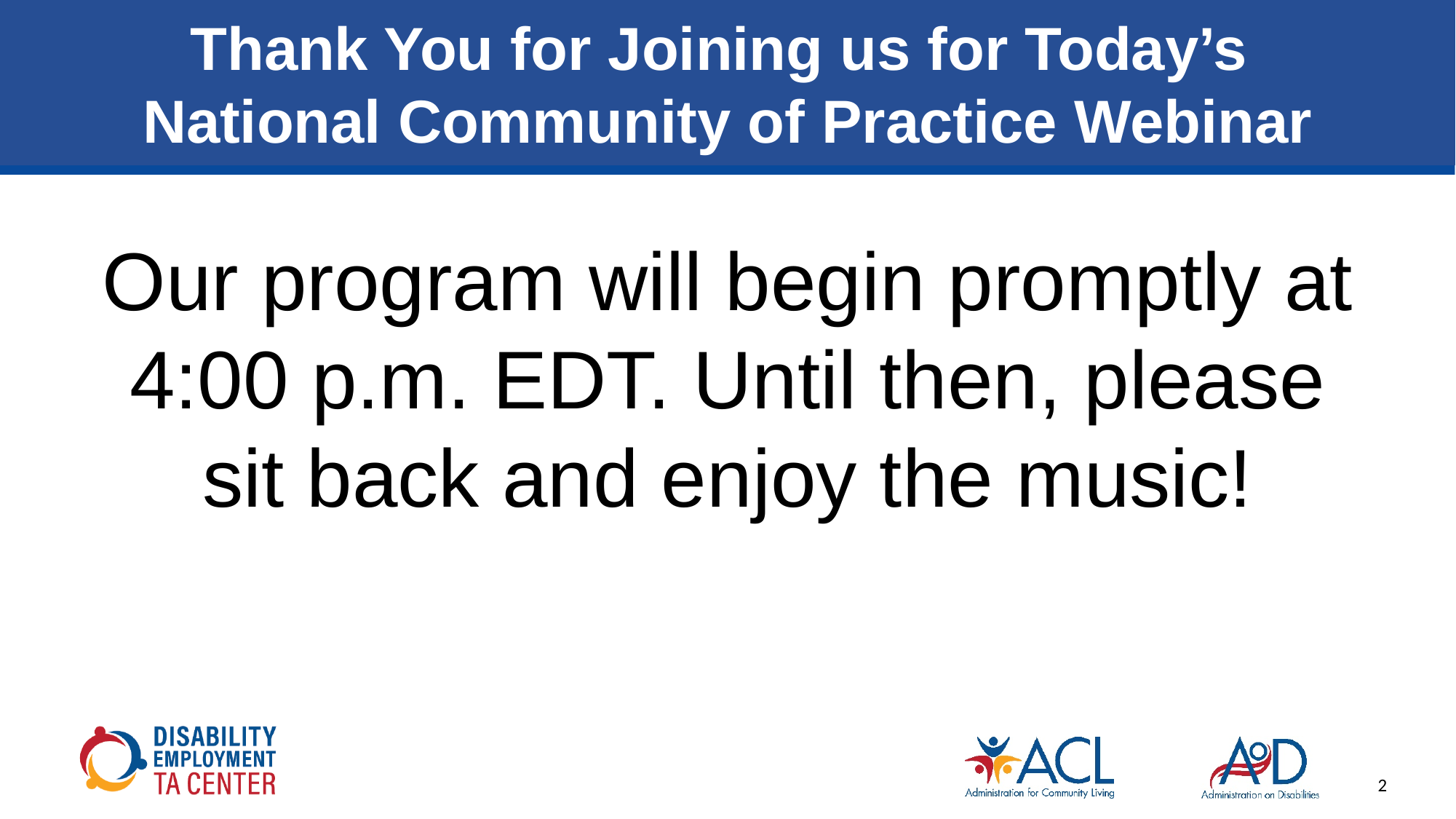

# Thank You for Joining us for Today’s National Community of Practice Webinar
Our program will begin promptly at 4:00 p.m. EDT. Until then, please sit back and enjoy the music!